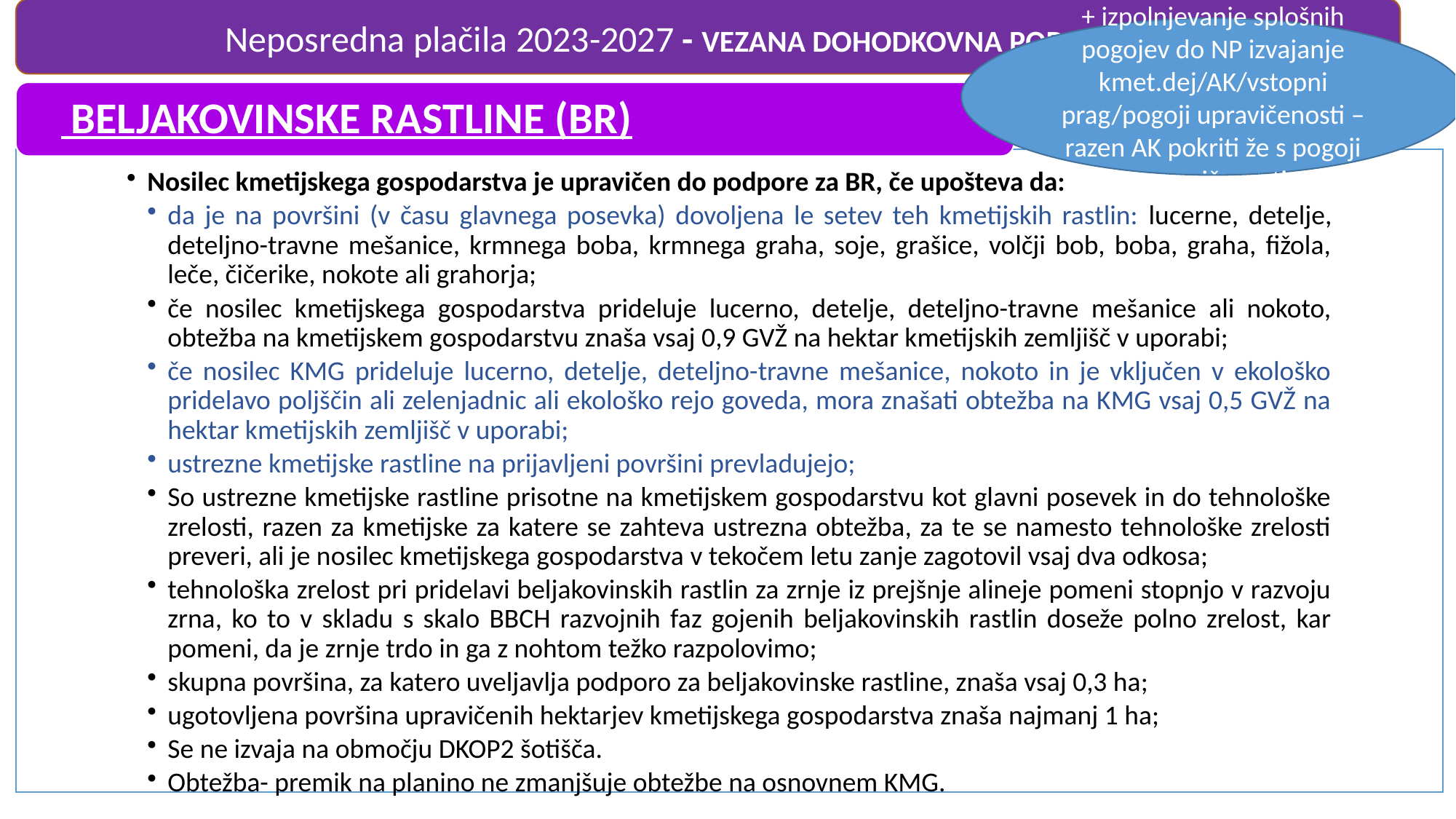

Neposredna plačila 2023-2027 - VEZANA DOHODKOVNA PODPORA
+ izpolnjevanje splošnih pogojev do NP izvajanje kmet.dej/AK/vstopni prag/pogoji upravičenosti – razen AK pokriti že s pogoji upravičenosti
Nosilec kmetijskega gospodarstva je upravičen do podpore za BR, če upošteva da:
da je na površini (v času glavnega posevka) dovoljena le setev teh kmetijskih rastlin: lucerne, detelje, deteljno-travne mešanice, krmnega boba, krmnega graha, soje, grašice, volčji bob, boba, graha, fižola, leče, čičerike, nokote ali grahorja;
če nosilec kmetijskega gospodarstva prideluje lucerno, detelje, deteljno-travne mešanice ali nokoto, obtežba na kmetijskem gospodarstvu znaša vsaj 0,9 GVŽ na hektar kmetijskih zemljišč v uporabi;
če nosilec KMG prideluje lucerno, detelje, deteljno-travne mešanice, nokoto in je vključen v ekološko pridelavo poljščin ali zelenjadnic ali ekološko rejo goveda, mora znašati obtežba na KMG vsaj 0,5 GVŽ na hektar kmetijskih zemljišč v uporabi;
ustrezne kmetijske rastline na prijavljeni površini prevladujejo;
So ustrezne kmetijske rastline prisotne na kmetijskem gospodarstvu kot glavni posevek in do tehnološke zrelosti, razen za kmetijske za katere se zahteva ustrezna obtežba, za te se namesto tehnološke zrelosti preveri, ali je nosilec kmetijskega gospodarstva v tekočem letu zanje zagotovil vsaj dva odkosa;
tehnološka zrelost pri pridelavi beljakovinskih rastlin za zrnje iz prejšnje alineje pomeni stopnjo v razvoju zrna, ko to v skladu s skalo BBCH razvojnih faz gojenih beljakovinskih rastlin doseže polno zrelost, kar pomeni, da je zrnje trdo in ga z nohtom težko razpolovimo;
skupna površina, za katero uveljavlja podporo za beljakovinske rastline, znaša vsaj 0,3 ha;
ugotovljena površina upravičenih hektarjev kmetijskega gospodarstva znaša najmanj 1 ha;
Se ne izvaja na območju DKOP2 šotišča.
Obtežba- premik na planino ne zmanjšuje obtežbe na osnovnem KMG.
 BELJAKOVINSKE RASTLINE (BR)